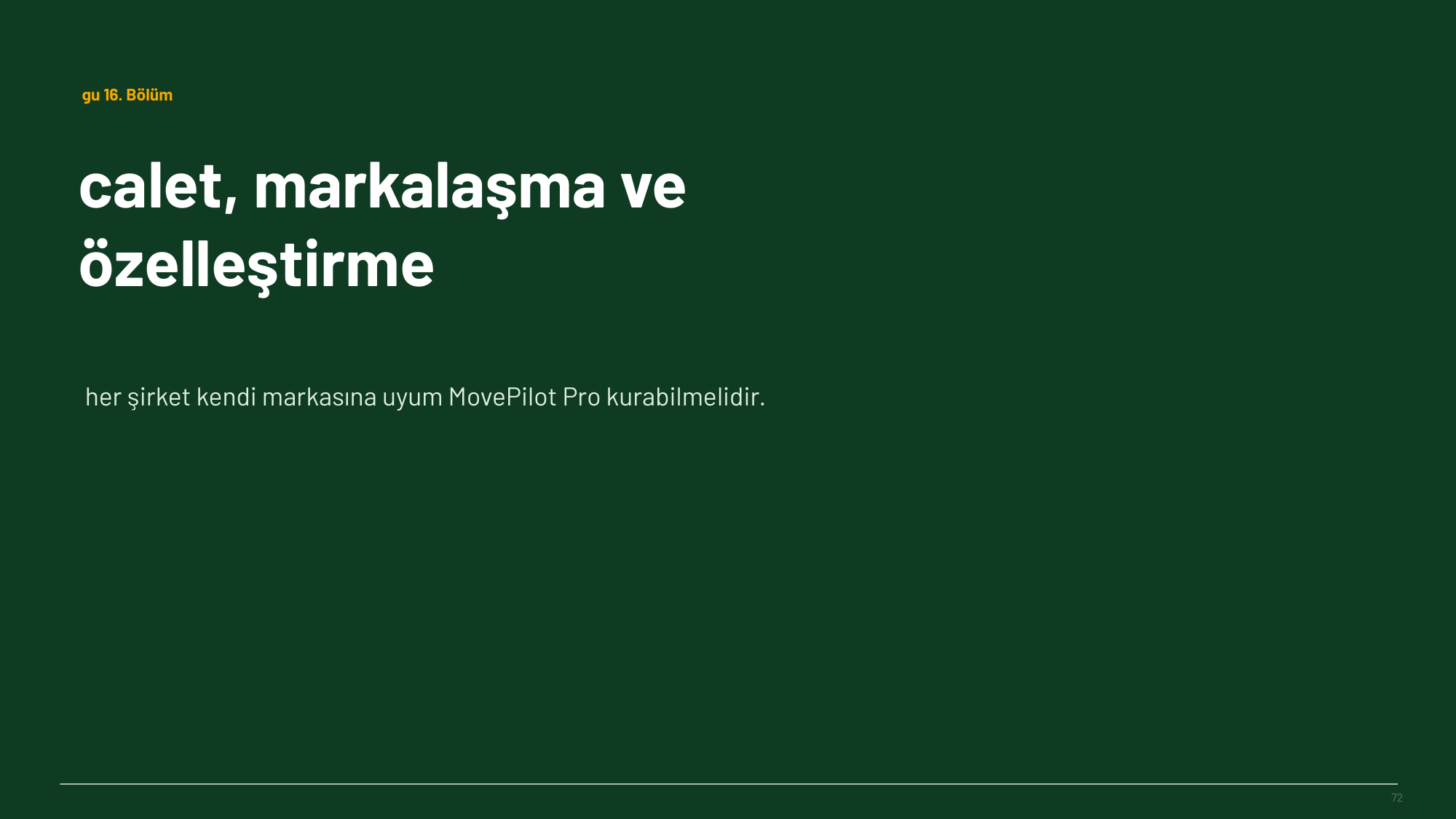

MovePilot Pro 4.0
gu 16. Bölüm
calet, markalaşma ve özelleştirme
her şirket kendi markasına uyum MovePilot Pro kurabilmelidir.

72